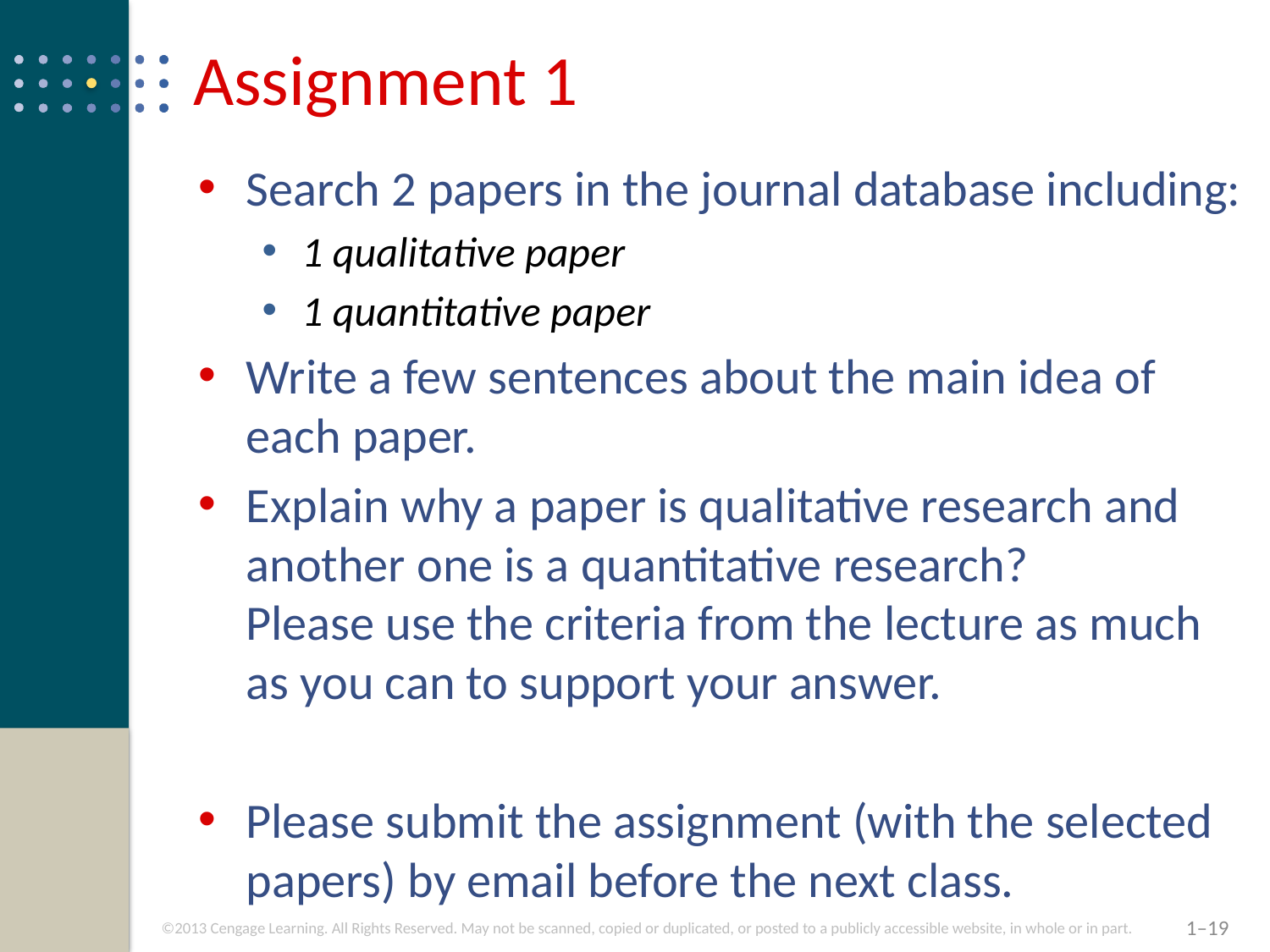

# Assignment 1
Search 2 papers in the journal database including:
1 qualitative paper
1 quantitative paper
Write a few sentences about the main idea of each paper.
Explain why a paper is qualitative research and another one is a quantitative research?
Please use the criteria from the lecture as much as you can to support your answer.

Please submit the assignment (with the selected papers) by email before the next class.
1–19